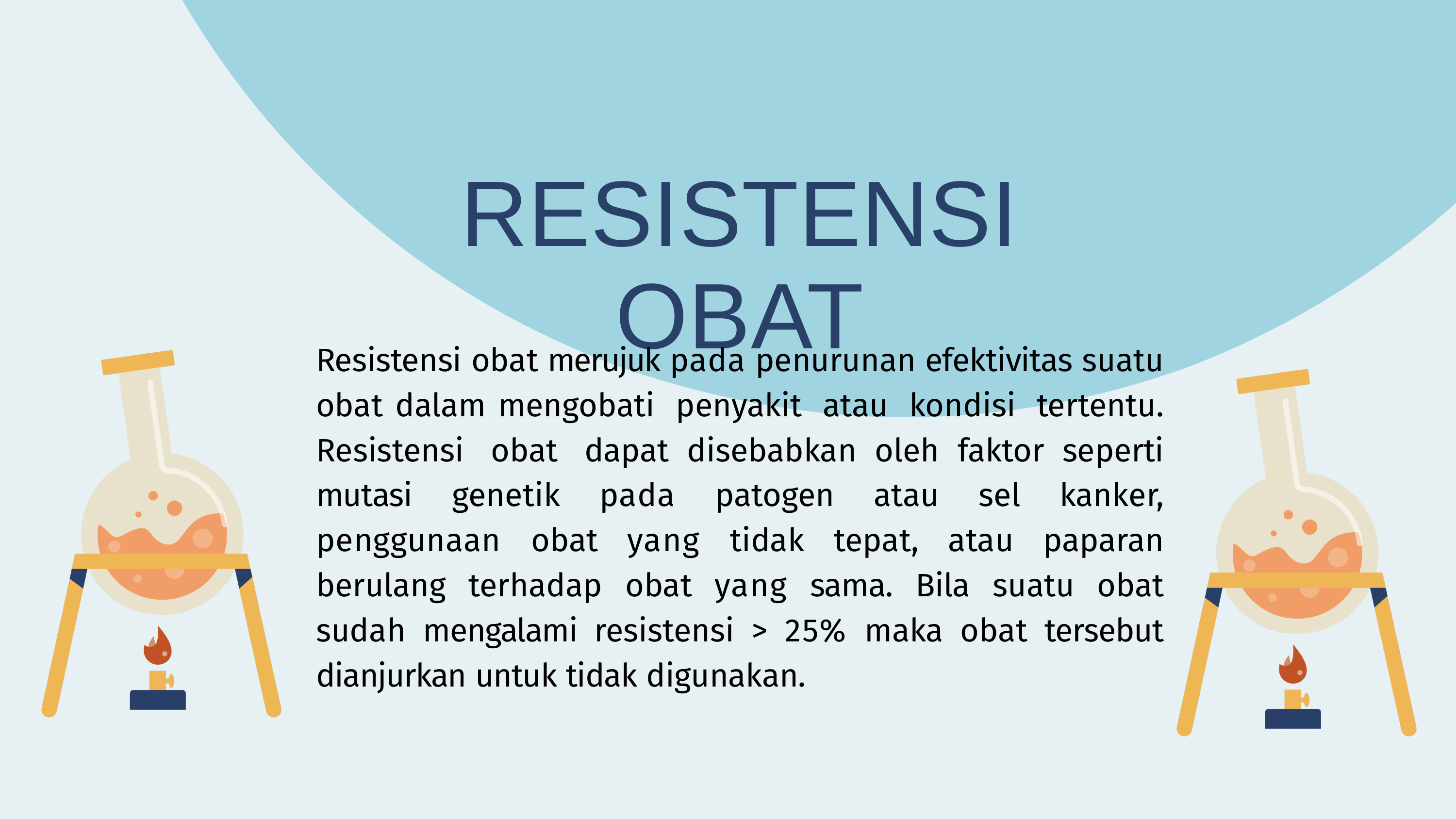

RESISTENSI OBAT
Resistensi obat merujuk pada penurunan efektivitas suatu obat dalam mengobati penyakit atau kondisi tertentu. Resistensi obat dapat disebabkan oleh faktor seperti mutasi genetik pada patogen atau sel kanker, penggunaan obat yang tidak tepat, atau paparan berulang terhadap obat yang sama. Bila suatu obat sudah mengalami resistensi > 25% maka obat tersebut dianjurkan untuk tidak digunakan.